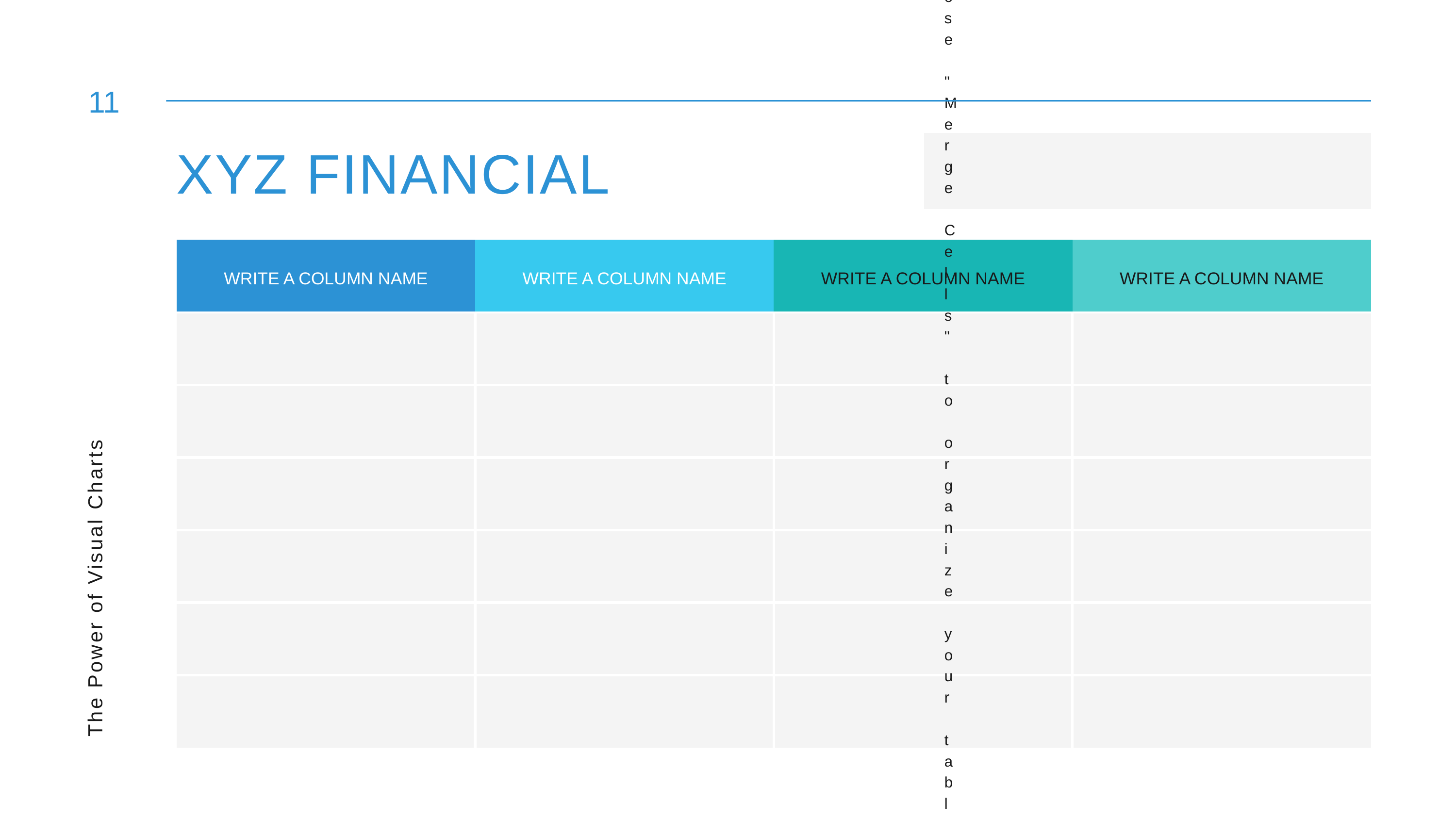

11

XYZ FINANCIAL

Highlight two or more cells, right-click then choose "Merge Cells" to organize your table according to your needs!
| WRITE A COLUMN NAME | WRITE A COLUMN NAME | WRITE A COLUMN NAME | WRITE A COLUMN NAME |
| --- | --- | --- | --- |
|  |  |  |  |
|  |  |  |  |
|  |  |  |  |
|  |  |  |  |
|  |  |  |  |
|  |  |  |  |
The Power of Visual Charts